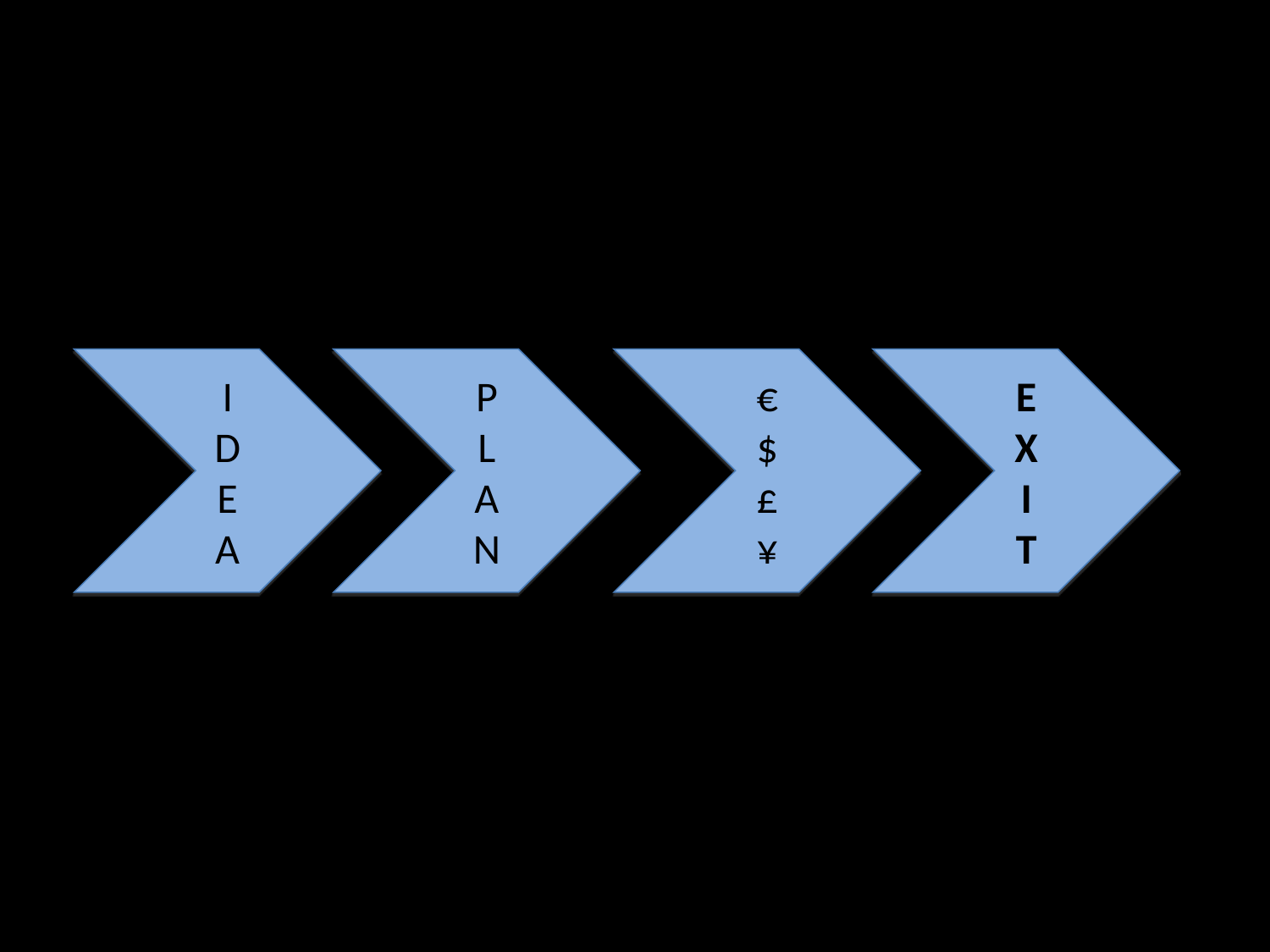

I
D
E
A
P
L
A
N
€
$
£
¥
E
X
I
T